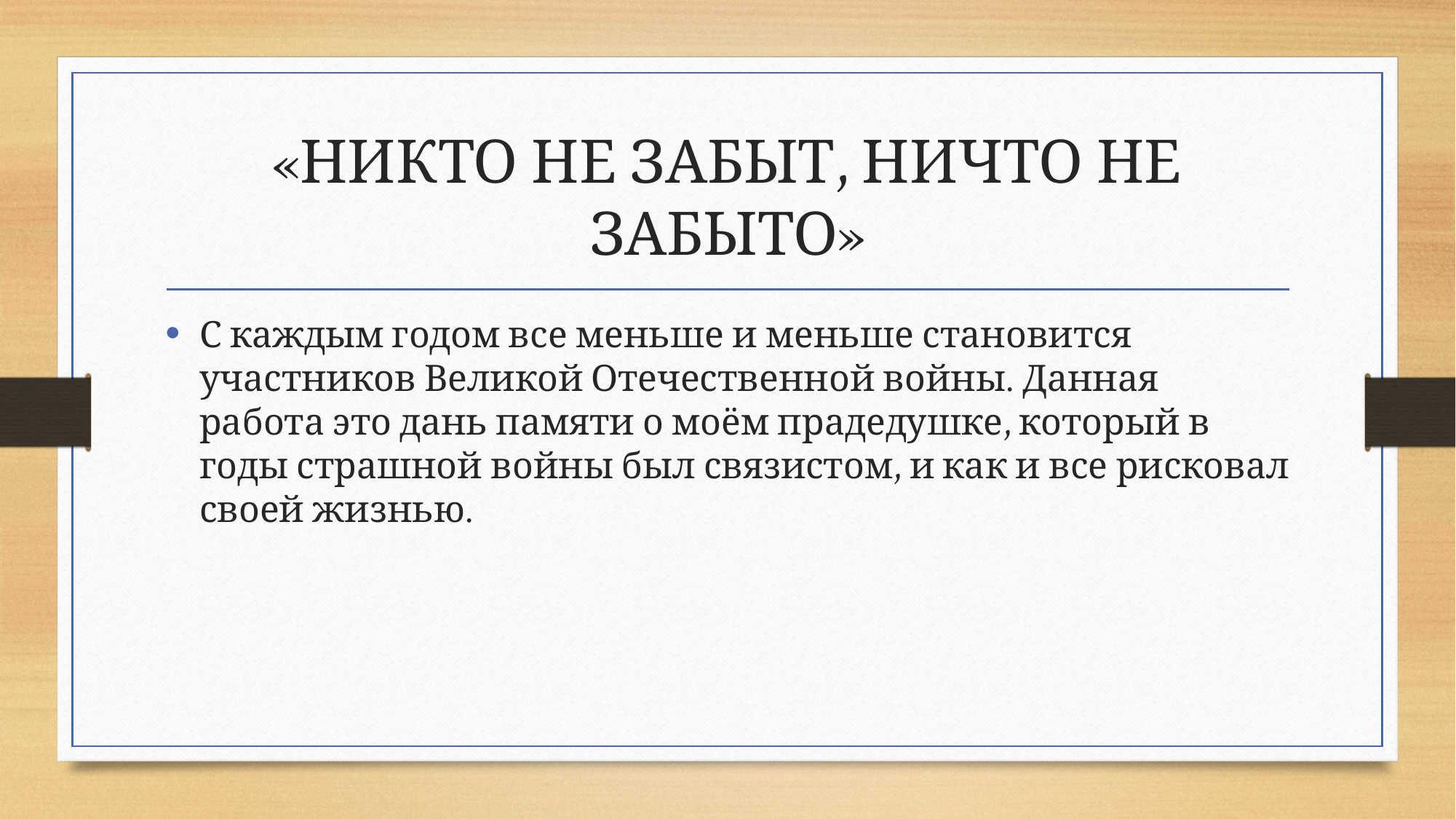

# «НИКТО НЕ ЗАБЫТ, НИЧТО НЕ ЗАБЫТО»
С каждым годом все меньше и меньше становится участников Великой Отечественной войны. Данная работа это дань памяти о моём прадедушке, который в годы страшной войны был связистом, и как и все рисковал своей жизнью.